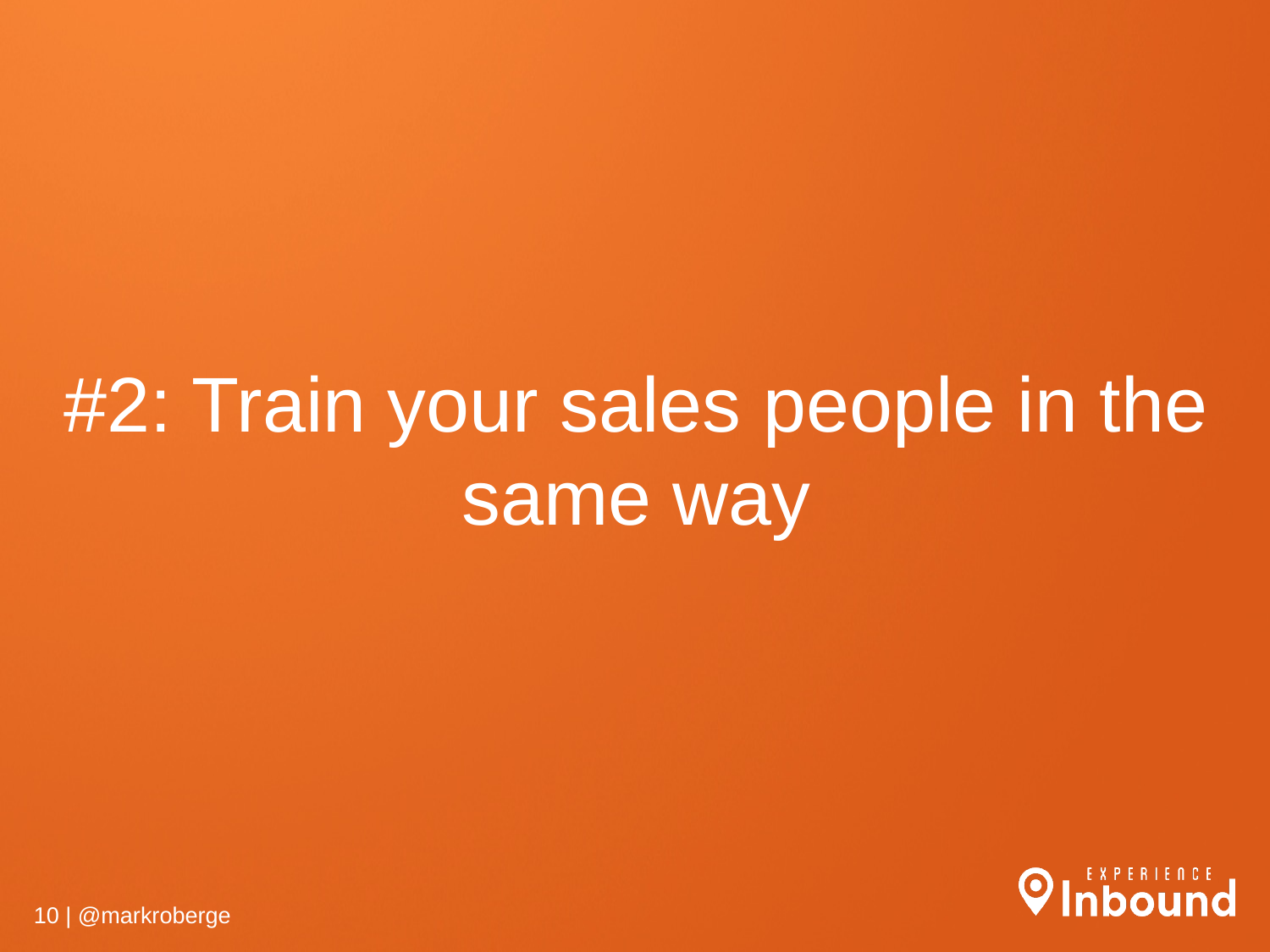

#2: Train your sales people in the same way